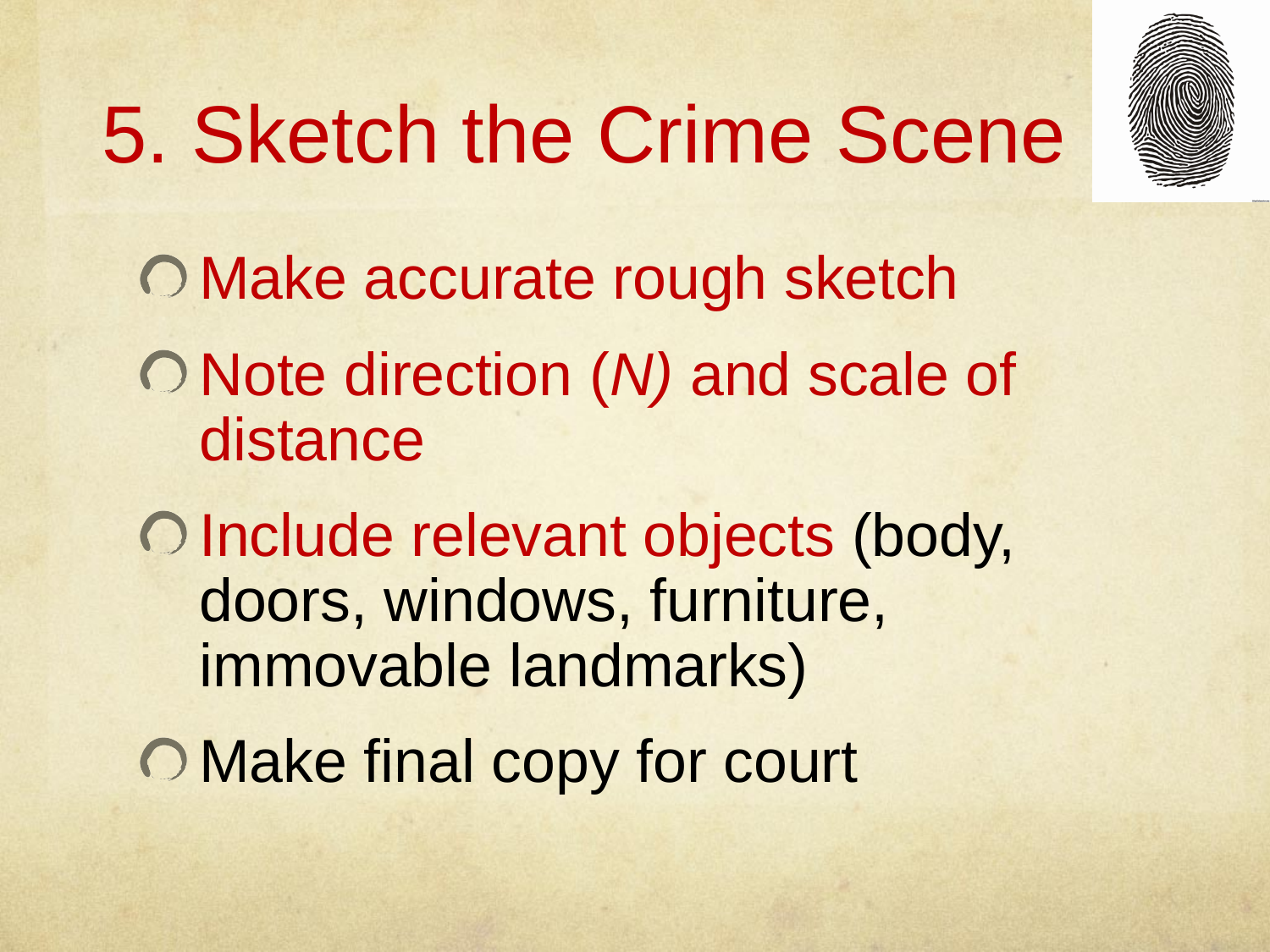

# 5. Sketch the Crime Scene
Make accurate rough sketch
Note direction (N) and scale of distance
Include relevant objects (body, doors, windows, furniture, immovable landmarks)
Make final copy for court